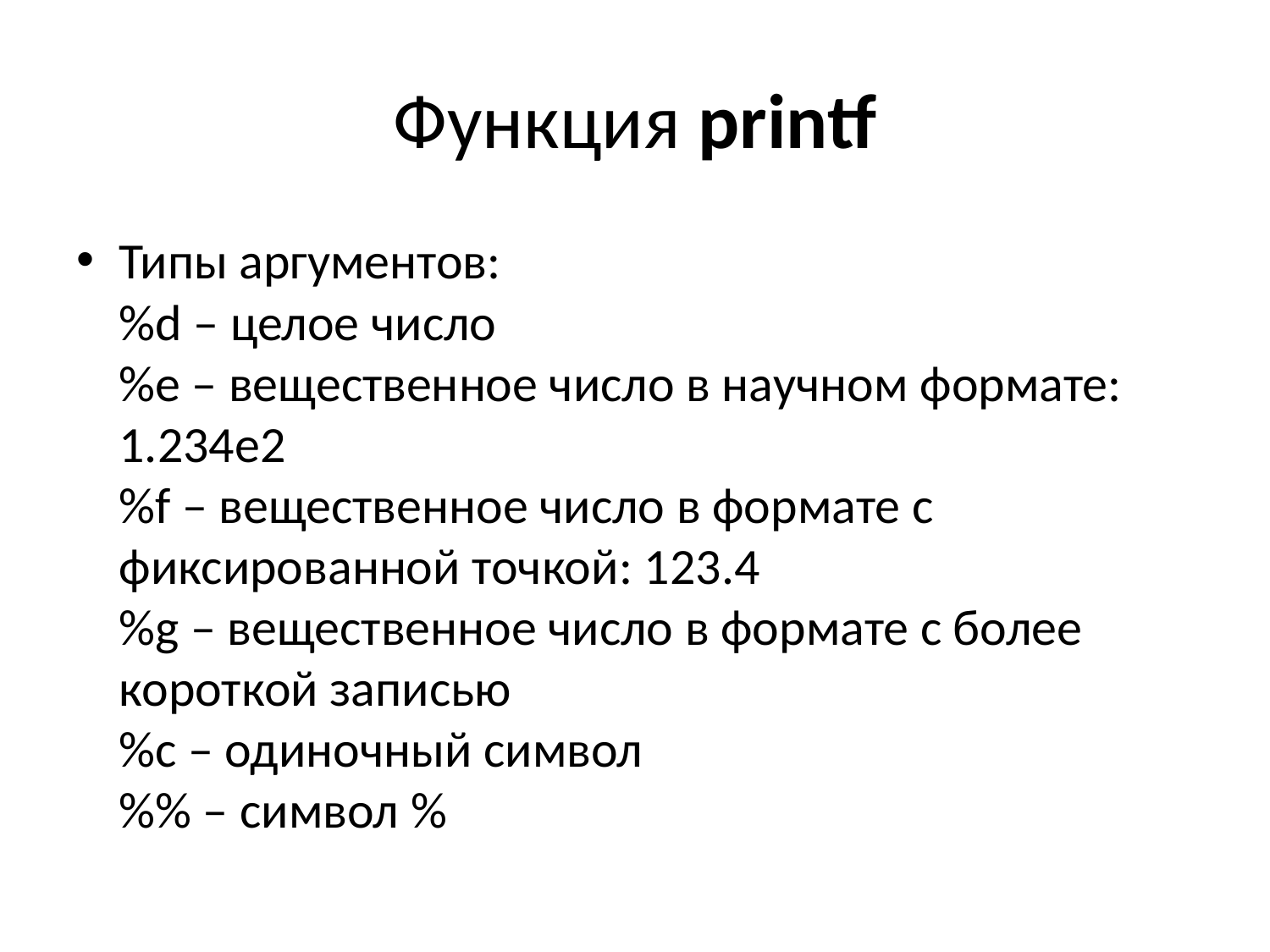

# Функция printf
Типы аргументов:
%d – целое число
%e – вещественное число в научном формате:  1.234e2
%f – вещественное число в формате с фиксированной точкой: 123.4
%g – вещественное число в формате с более короткой записью
%c – одиночный символ
%% – символ %